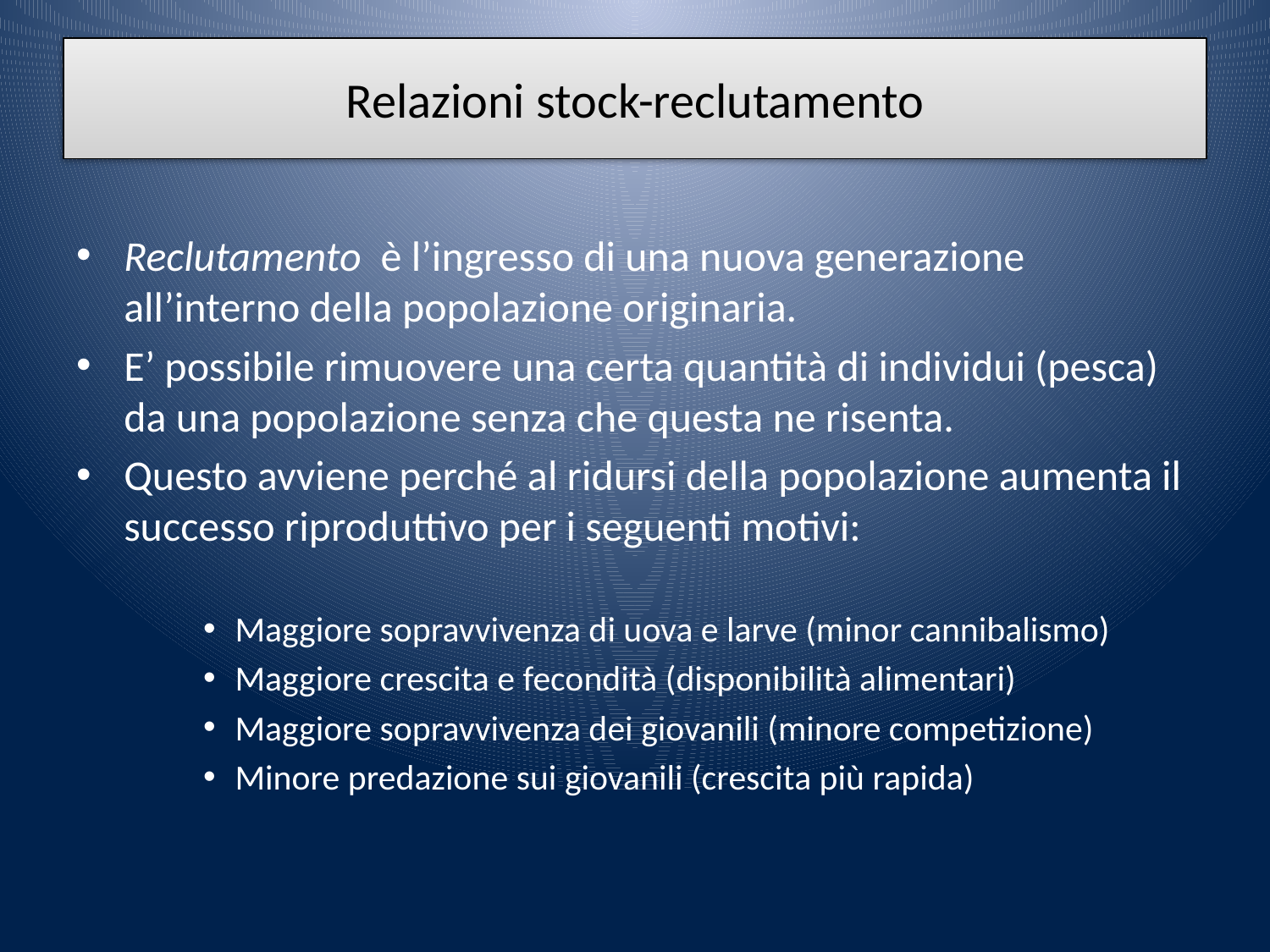

# Relazioni stock-reclutamento
Reclutamento  è l’ingresso di una nuova generazione all’interno della popolazione originaria.
E’ possibile rimuovere una certa quantità di individui (pesca) da una popolazione senza che questa ne risenta.
Questo avviene perché al ridursi della popolazione aumenta il successo riproduttivo per i seguenti motivi:

Maggiore sopravvivenza di uova e larve (minor cannibalismo)
Maggiore crescita e fecondità (disponibilità alimentari)
Maggiore sopravvivenza dei giovanili (minore competizione)
Minore predazione sui giovanili (crescita più rapida)